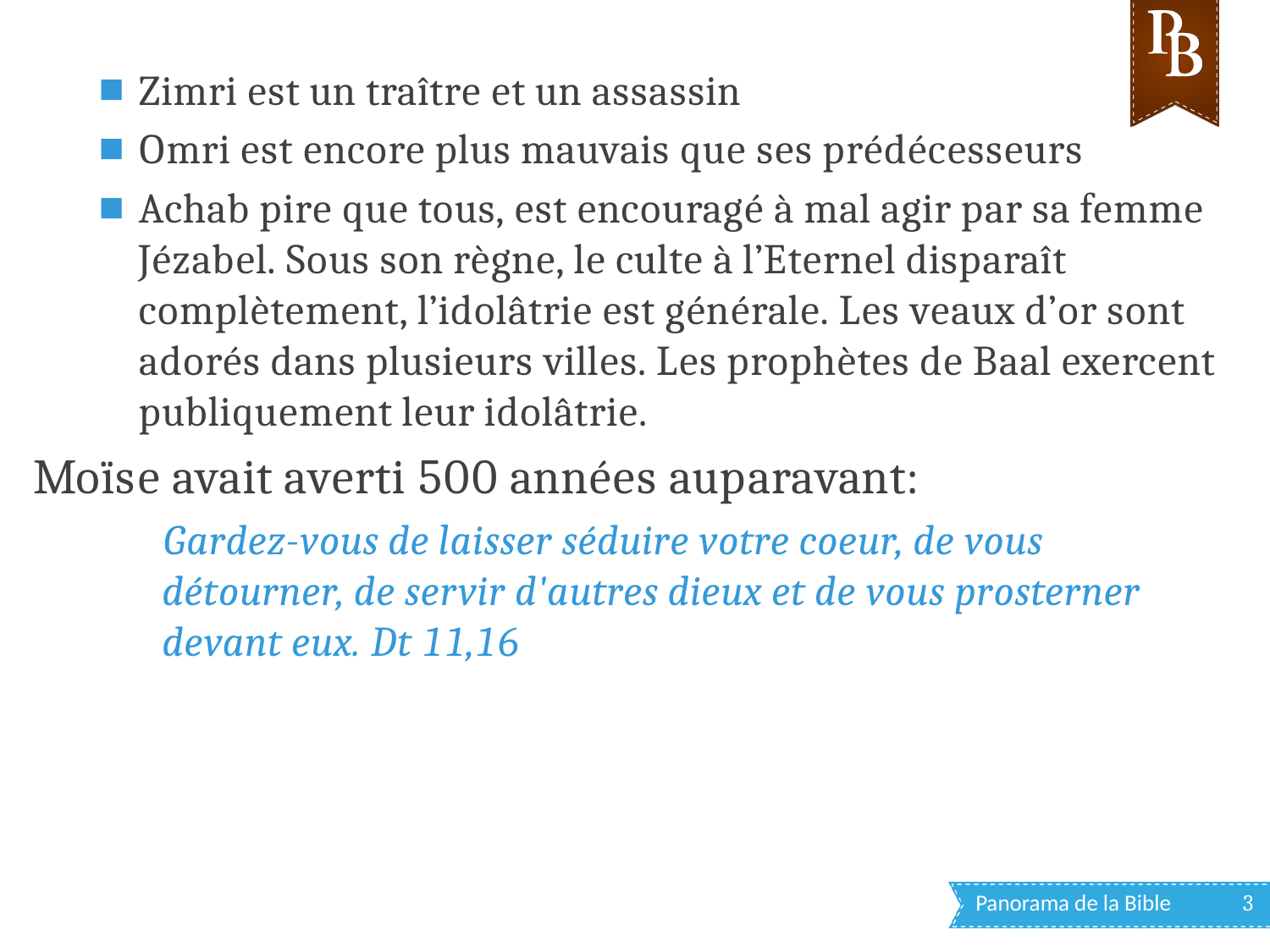

Zimri est un traître et un assassin
Omri est encore plus mauvais que ses prédécesseurs
Achab pire que tous, est encouragé à mal agir par sa femme Jézabel. Sous son règne, le culte à l’Eternel disparaît complètement, l’idolâtrie est générale. Les veaux d’or sont adorés dans plusieurs villes. Les prophètes de Baal exercent publiquement leur idolâtrie.
Moïse avait averti 500 années auparavant:
Gardez-vous de laisser séduire votre coeur, de vous détourner, de servir d'autres dieux et de vous prosterner devant eux. Dt 11,16